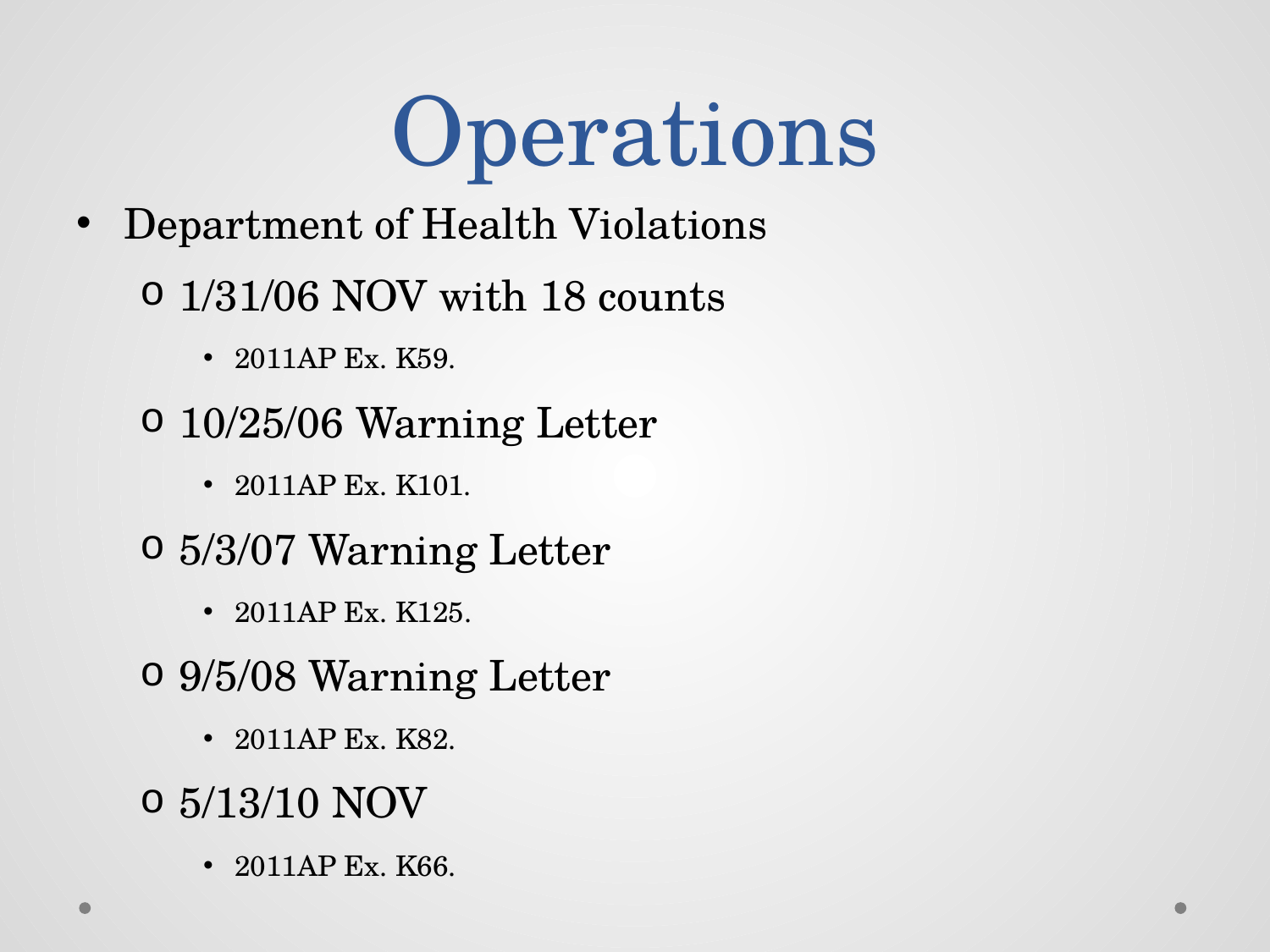

# Operations
Department of Health Violations
1/31/06 NOV with 18 counts
2011AP Ex. K59.
10/25/06 Warning Letter
2011AP Ex. K101.
5/3/07 Warning Letter
2011AP Ex. K125.
9/5/08 Warning Letter
2011AP Ex. K82.
5/13/10 NOV
2011AP Ex. K66.